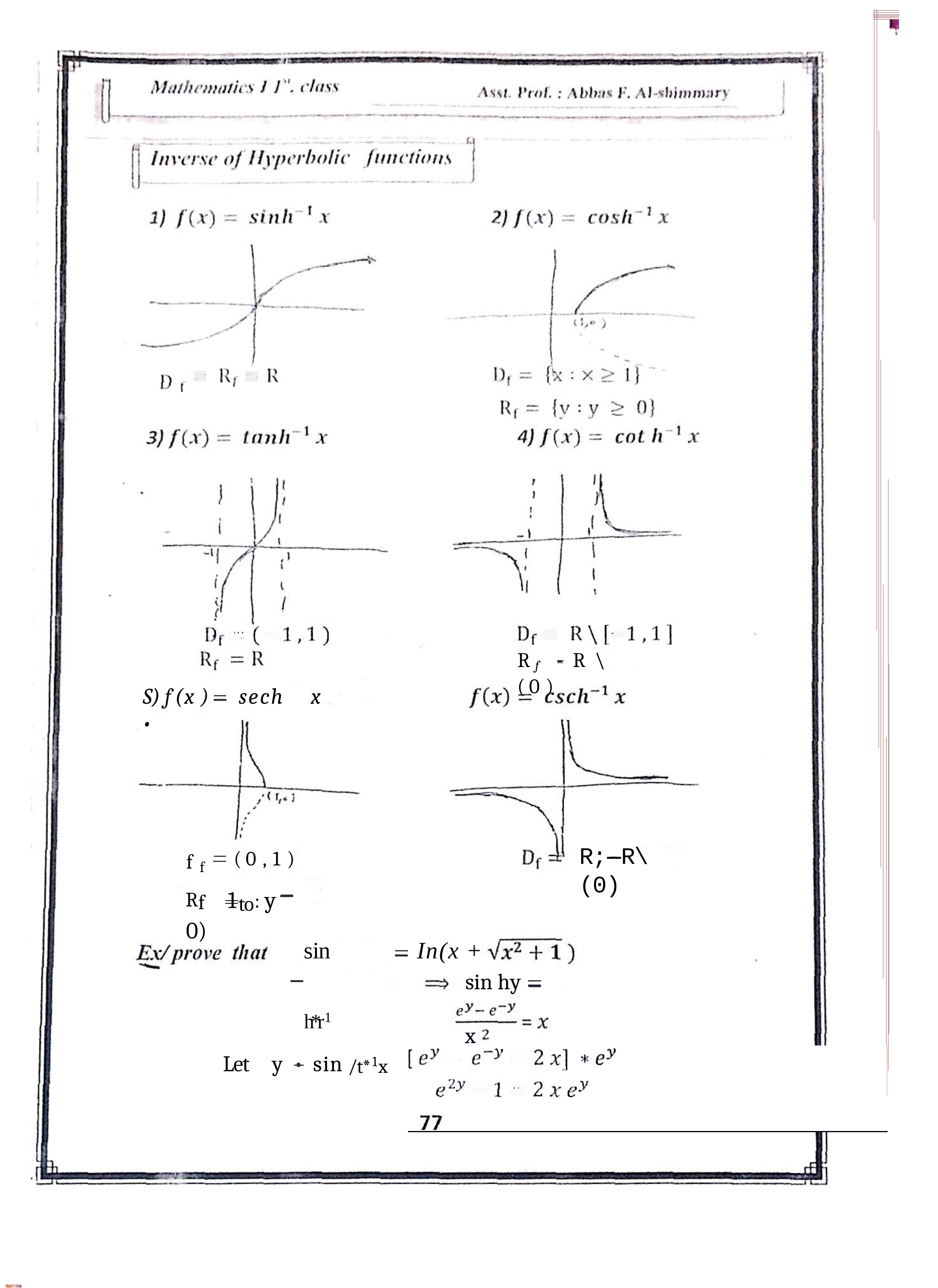

R f		-	R	\( 0 )

S) f (x ) •
sech	x

R;-R\(0)
f f
( 0 , 1 )

Rf		1to: y	0)

sin	h*r1
Let	y	•	sin /t*1x
In(x +
sin hy	x